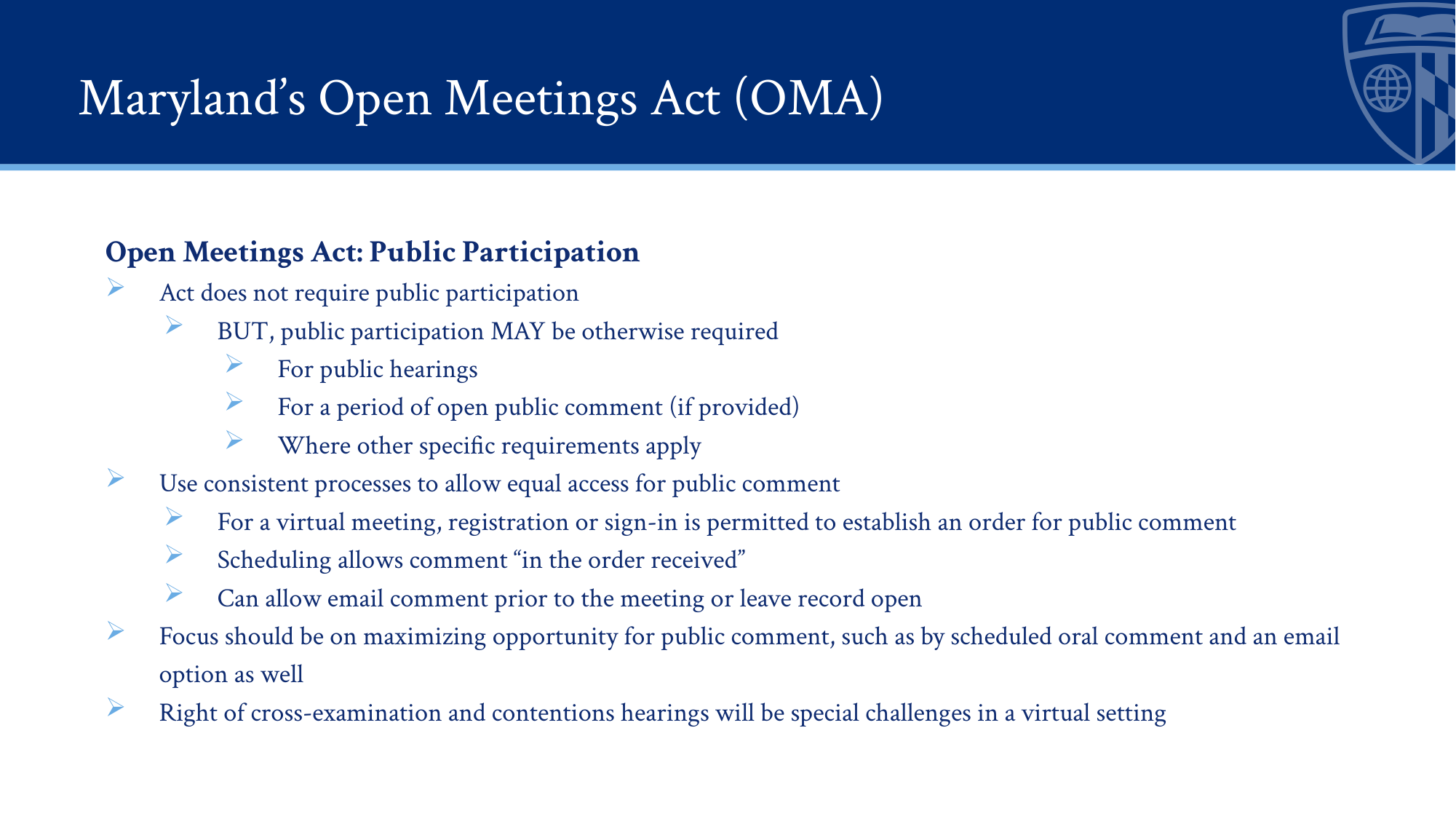

# Maryland’s Open Meetings Act (OMA)
Open Meetings Act: Public Participation
Act does not require public participation
BUT, public participation MAY be otherwise required
For public hearings
For a period of open public comment (if provided)
Where other specific requirements apply
Use consistent processes to allow equal access for public comment
For a virtual meeting, registration or sign-in is permitted to establish an order for public comment
Scheduling allows comment “in the order received”
Can allow email comment prior to the meeting or leave record open
Focus should be on maximizing opportunity for public comment, such as by scheduled oral comment and an email option as well
Right of cross-examination and contentions hearings will be special challenges in a virtual setting